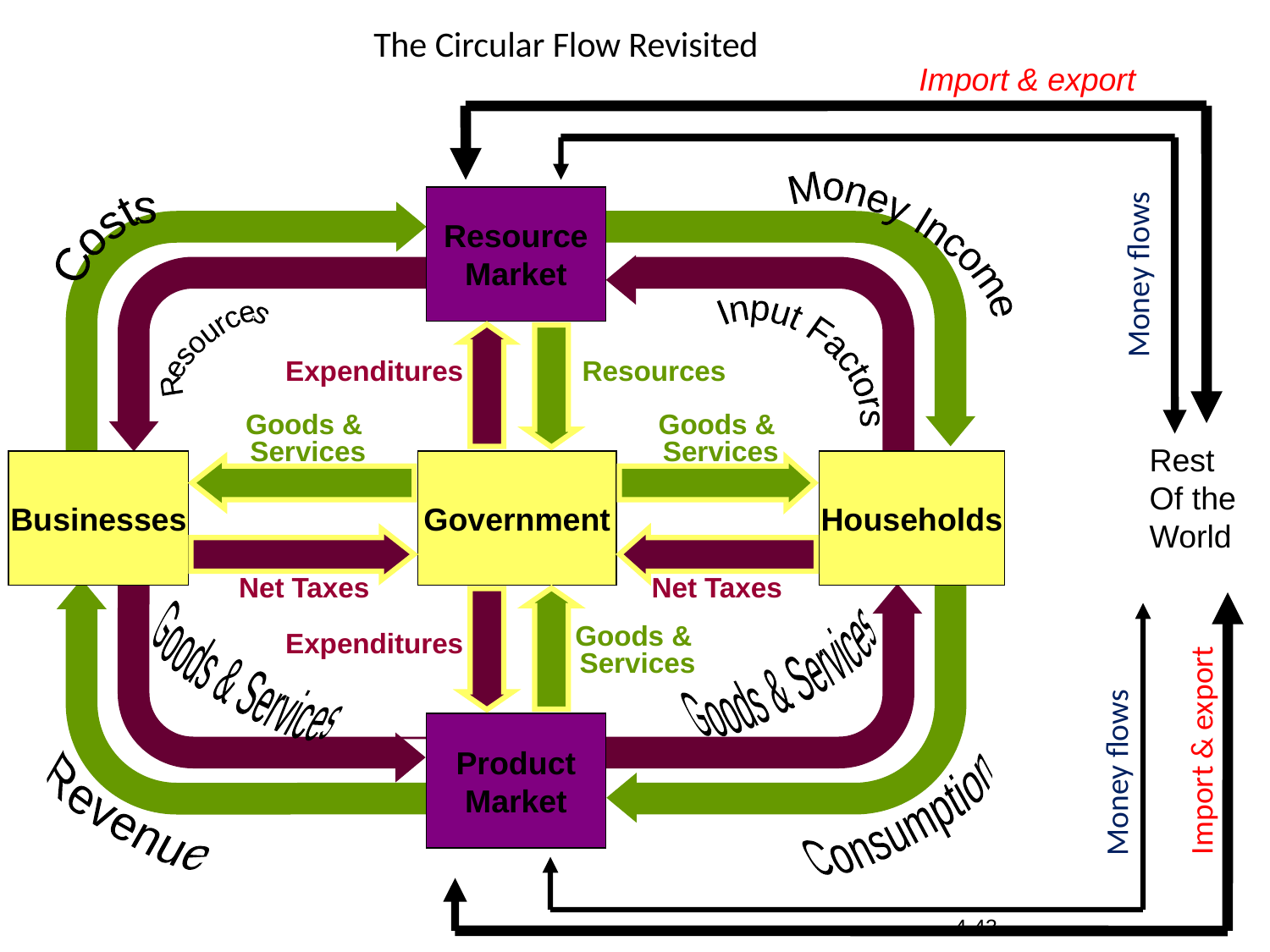

The Circular Flow Revisited
Import & export

Money flows
Resource
Market

Money Income
Costs

Input Factors
Resources
Expenditures
Resources

Goods &
 Services
Goods &
 Services
Rest
Of the
World
Businesses
Government
Households

Net Taxes
Net Taxes

Goods &
 Services

Expenditures
Import & export
Goods & Services
Goods & Services
Money flows
Product
Market
Consumption
Revenue

4-43